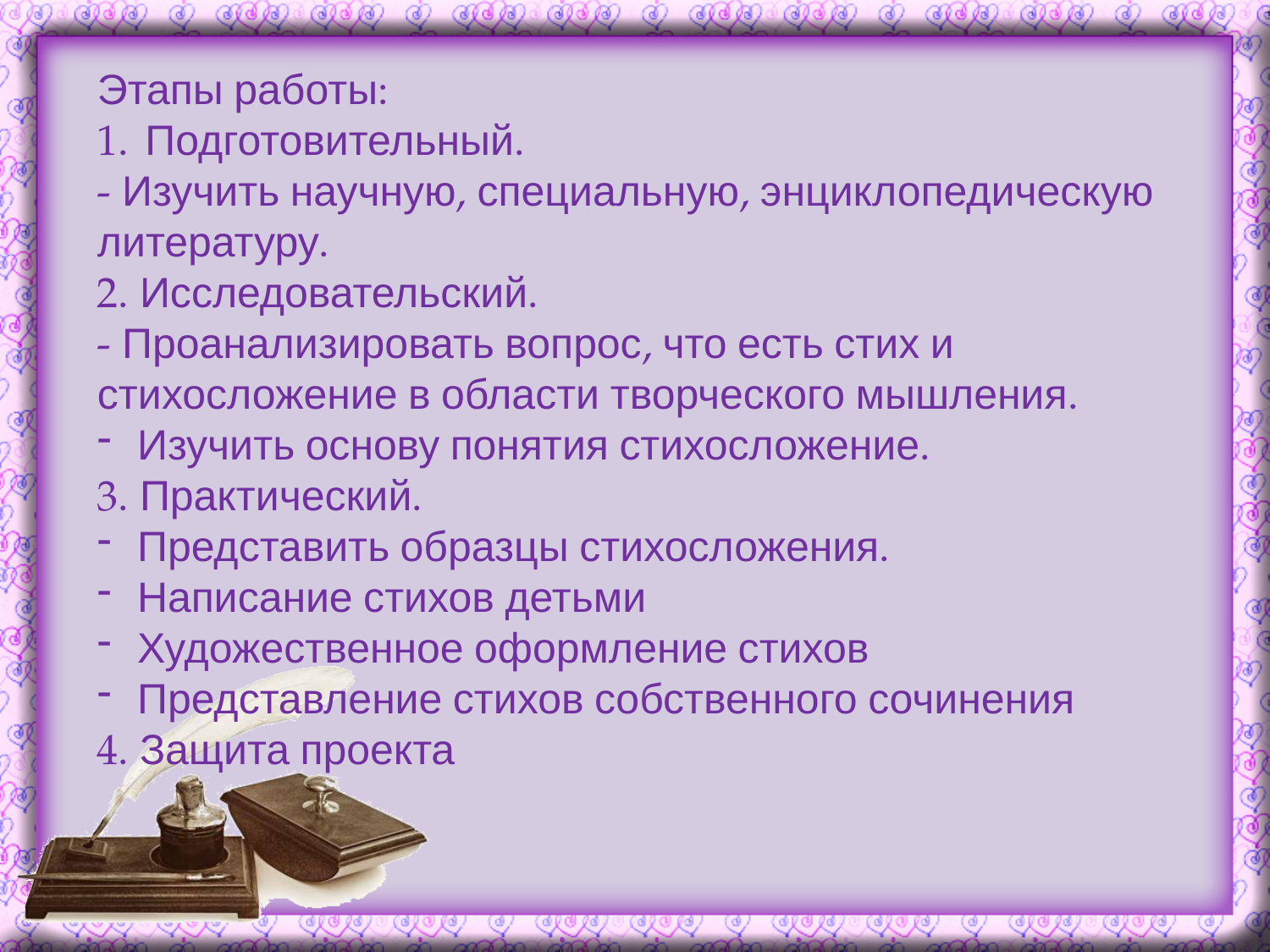

Этапы работы:
Подготовительный.
- Изучить научную, специальную, энциклопедическую литературу.
2. Исследовательский.
- Проанализировать вопрос, что есть стих и стихосложение в области творческого мышления.
Изучить основу понятия стихосложение.
3. Практический.
Представить образцы стихосложения.
Написание стихов детьми
Художественное оформление стихов
Представление стихов собственного сочинения
4. Защита проекта